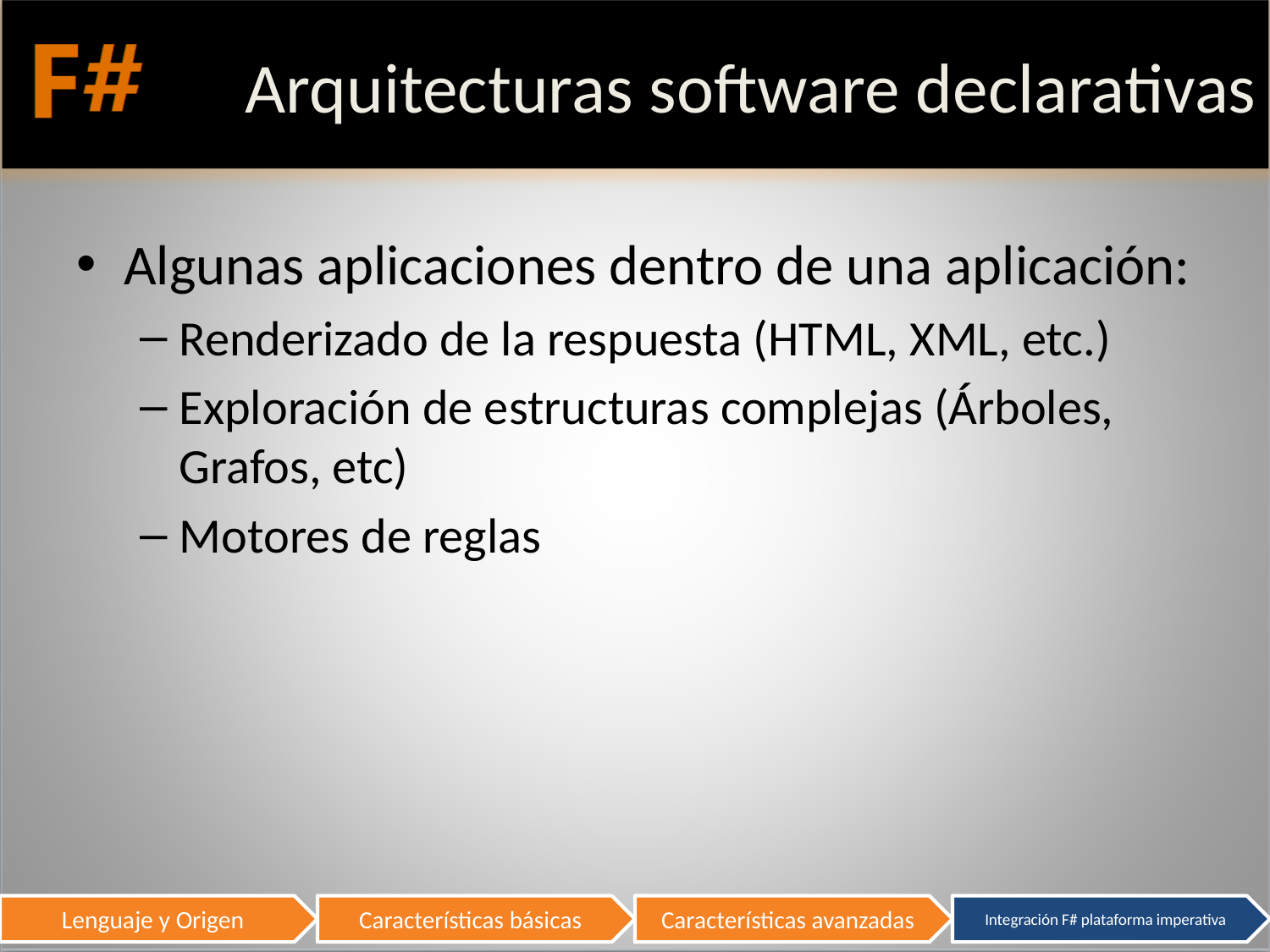

# Arquitecturas software declarativas
Algunas aplicaciones dentro de una aplicación:
Renderizado de la respuesta (HTML, XML, etc.)
Exploración de estructuras complejas (Árboles, Grafos, etc)
Motores de reglas
75
Lenguaje y Origen
Características básicas
Características avanzadas
Integración F# plataforma imperativa